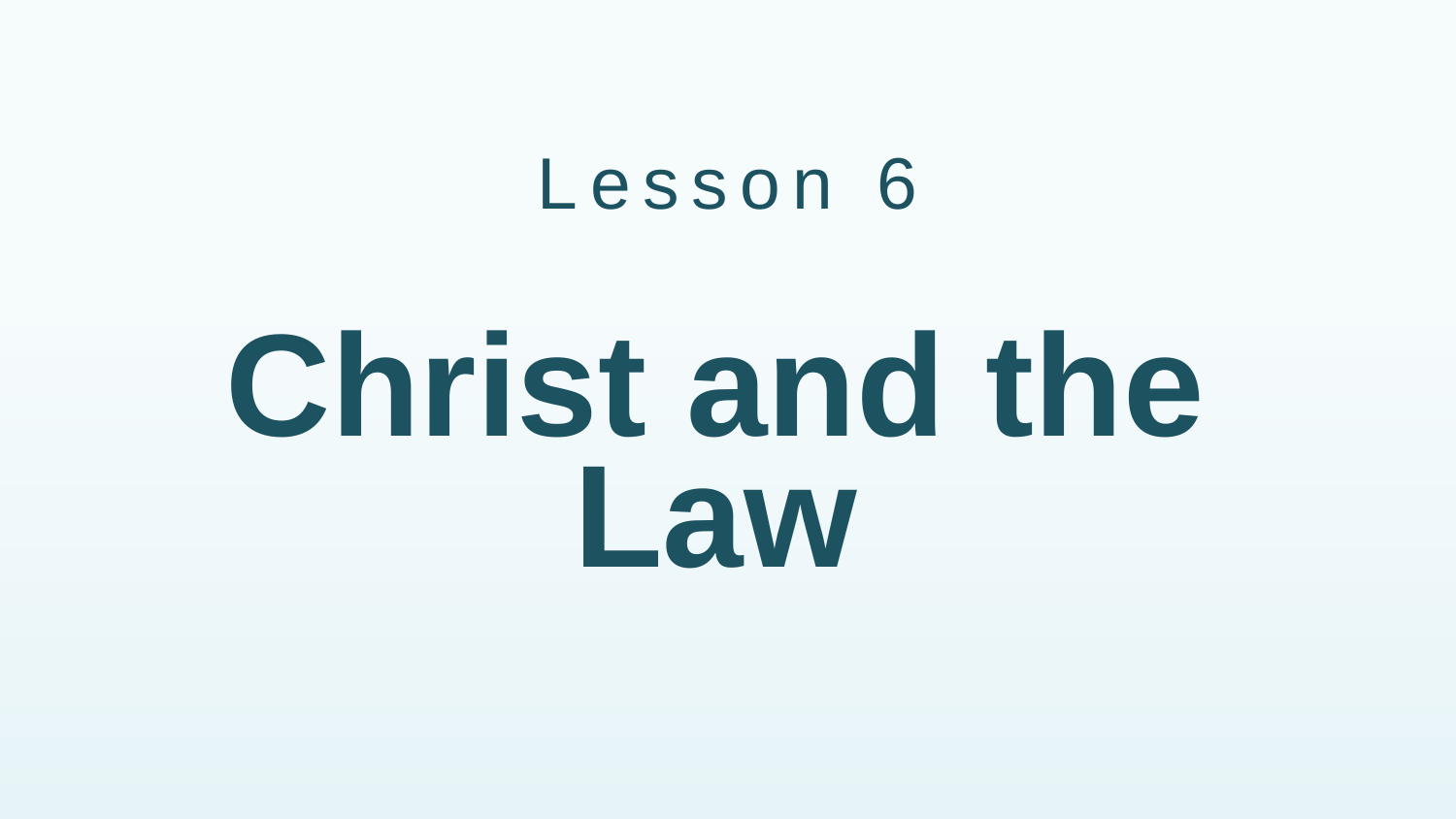

Lesson 6
# Christ and the Law